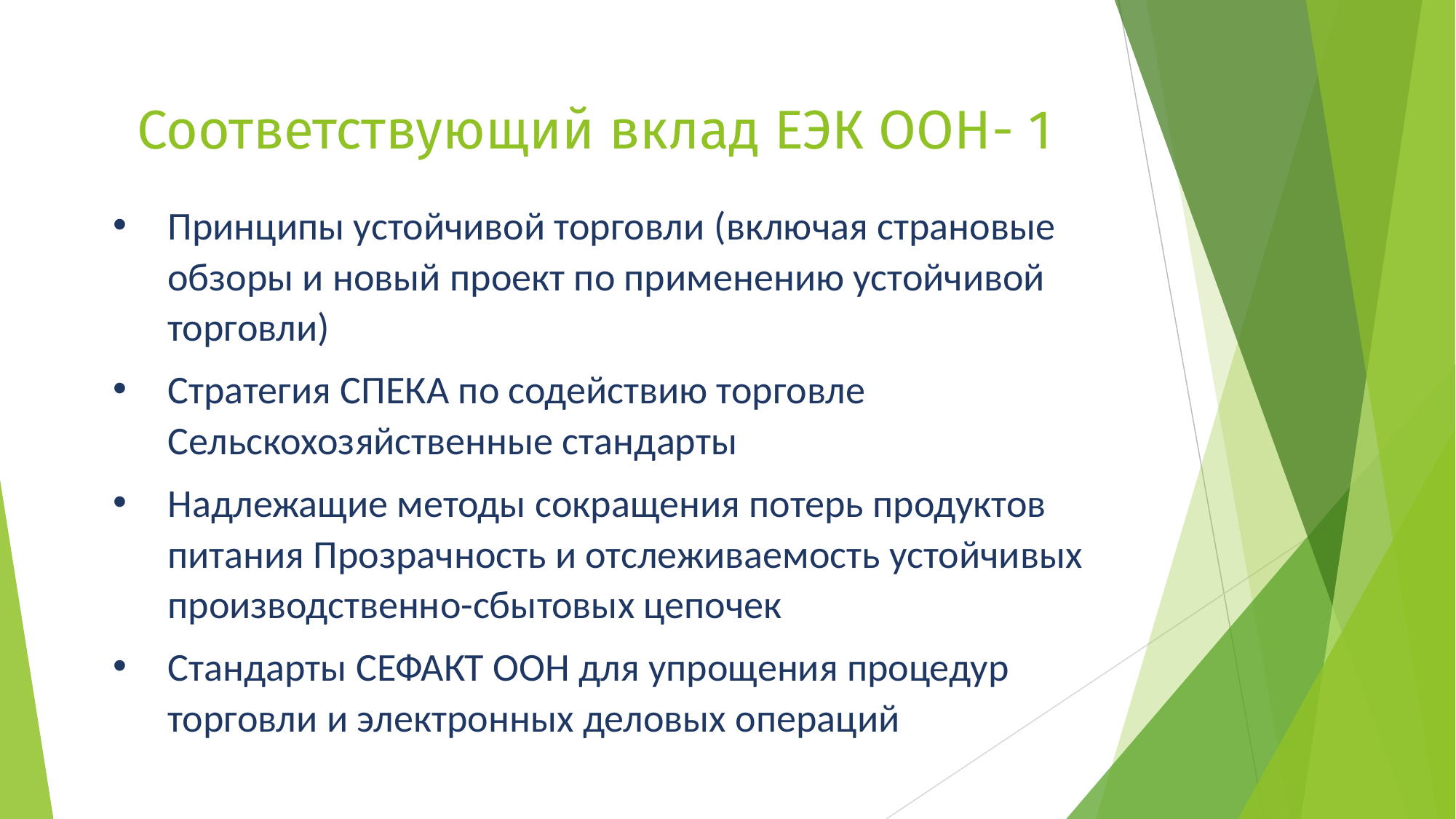

Соответствующий вклад ЕЭК ООН- 1
Принципы устойчивой торговли (включая страновые обзоры и новый проект по применению устойчивой торговли)
Стратегия СПЕКА по содействию торговле Сельскохозяйственные стандарты
Надлежащие методы сокращения потерь продуктов питания Прозрачность и отслеживаемость устойчивых производственно-сбытовых цепочек
Стандарты СЕФАКТ ООН для упрощения процедур торговли и электронных деловых операций